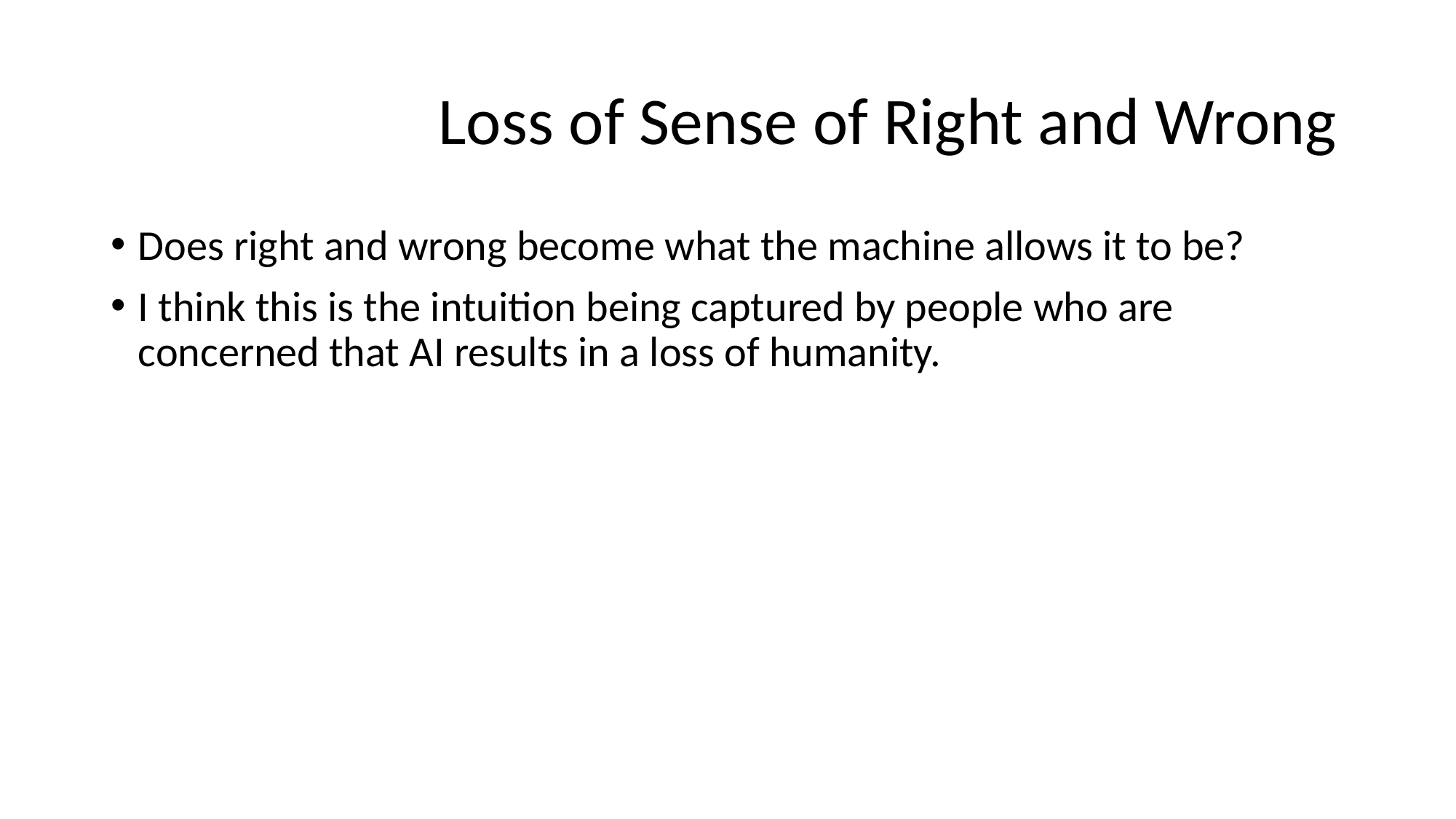

# Loss of Sense of Right and Wrong
Does right and wrong become what the machine allows it to be?
I think this is the intuition being captured by people who are concerned that AI results in a loss of humanity.